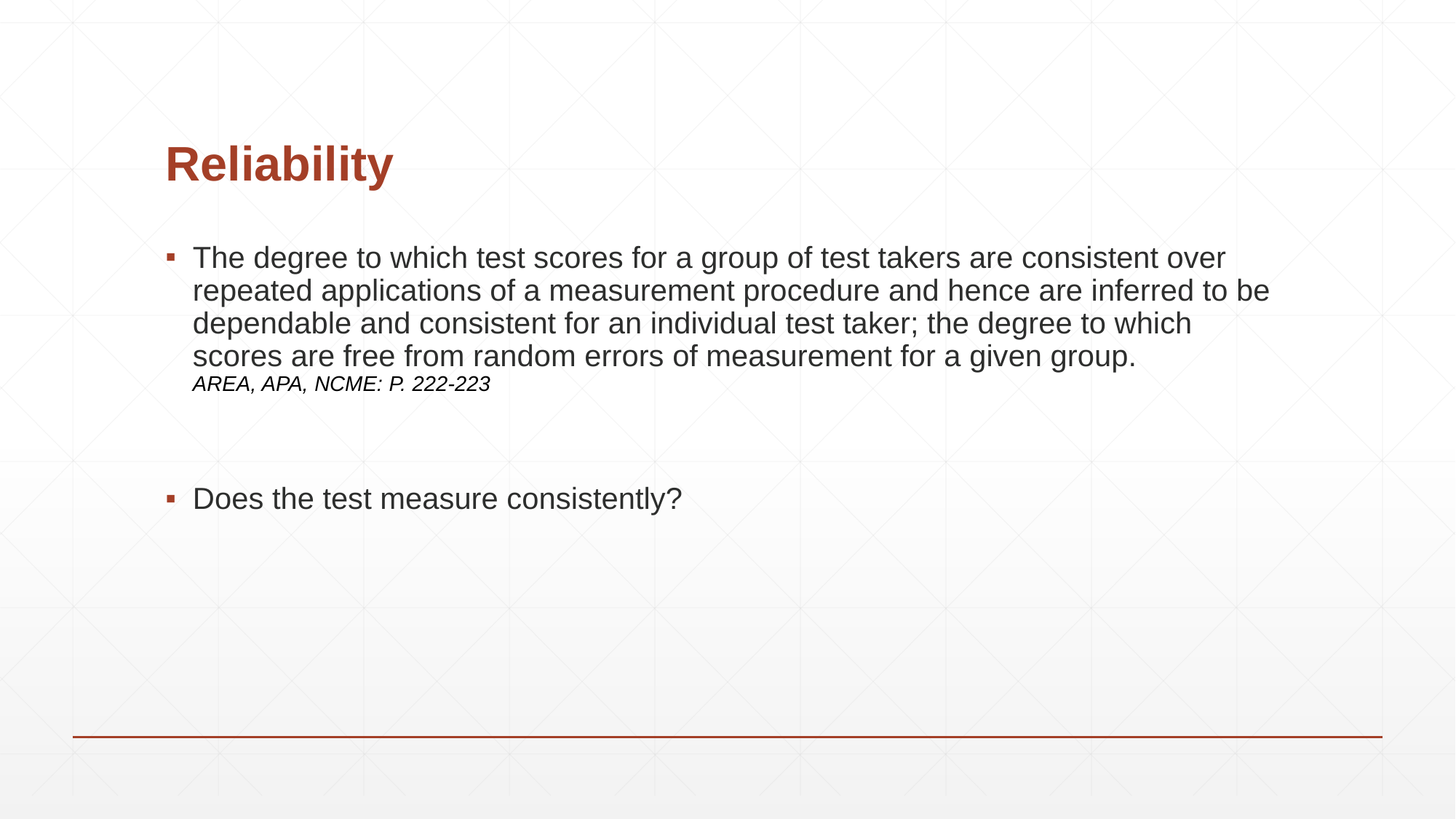

# Reliability
The degree to which test scores for a group of test takers are consistent over repeated applications of a measurement procedure and hence are inferred to be dependable and consistent for an individual test taker; the degree to which scores are free from random errors of measurement for a given group.
AREA, APA, NCME: P. 222-223

Does the test measure consistently?